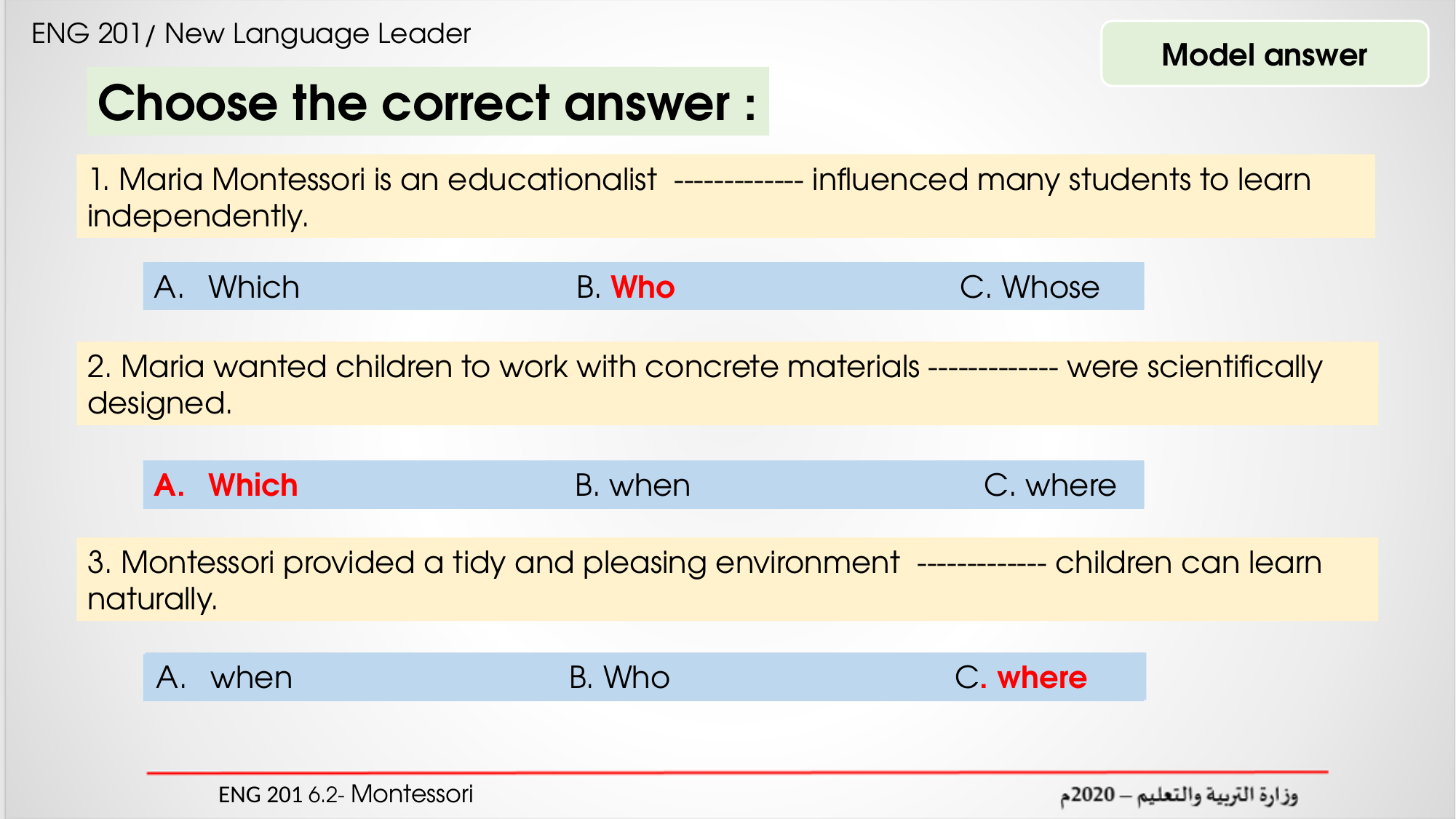

Model answer
Choose the correct answer :
1. Maria Montessori is an educationalist  ------------- influenced many students to learn independently.
Which                                 B. Who                                  C. Whose
Which                                 B. Who                                  C. Whose
2. Maria wanted children to work with concrete materials ------------- were scientifically designed.
Which                                 B. when                                   C. where
Which                                 B. when                                   C. where
3. Montessori provided a tidy and pleasing environment  ------------- children can learn naturally.
when                                 B. Who                                  C. where
when                                 B. Who                                  C. where
ENG 201 6.2- Montessori